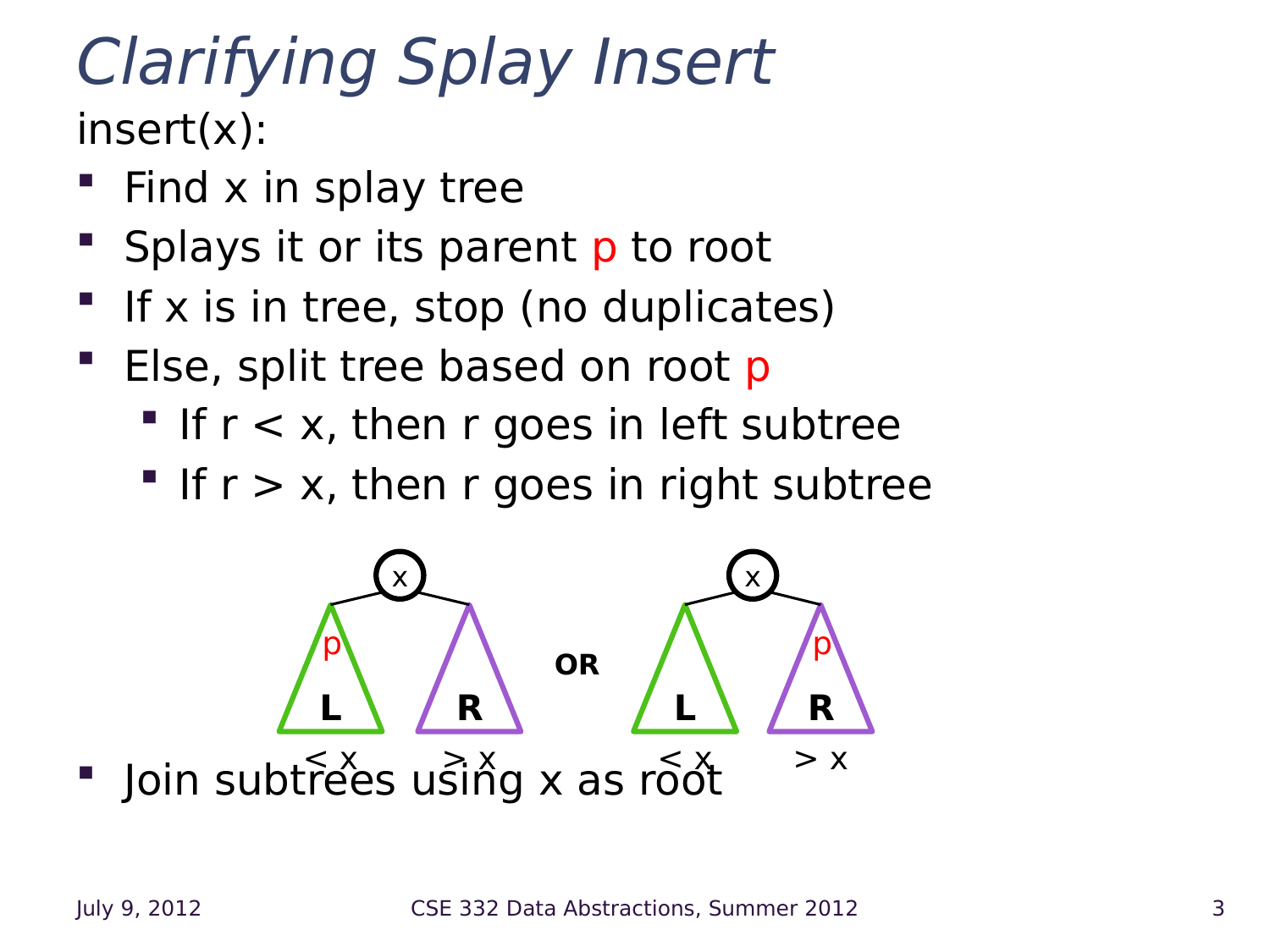

# Clarifying Splay Insert
insert(x):
Find x in splay tree
Splays it or its parent p to root
If x is in tree, stop (no duplicates)
Else, split tree based on root p
If r < x, then r goes in left subtree
If r > x, then r goes in right subtree

Join subtrees using x as root
x
x
L
R
L
R
p
p
OR
> x
< x
< x
> x
July 9, 2012
CSE 332 Data Abstractions, Summer 2012
3